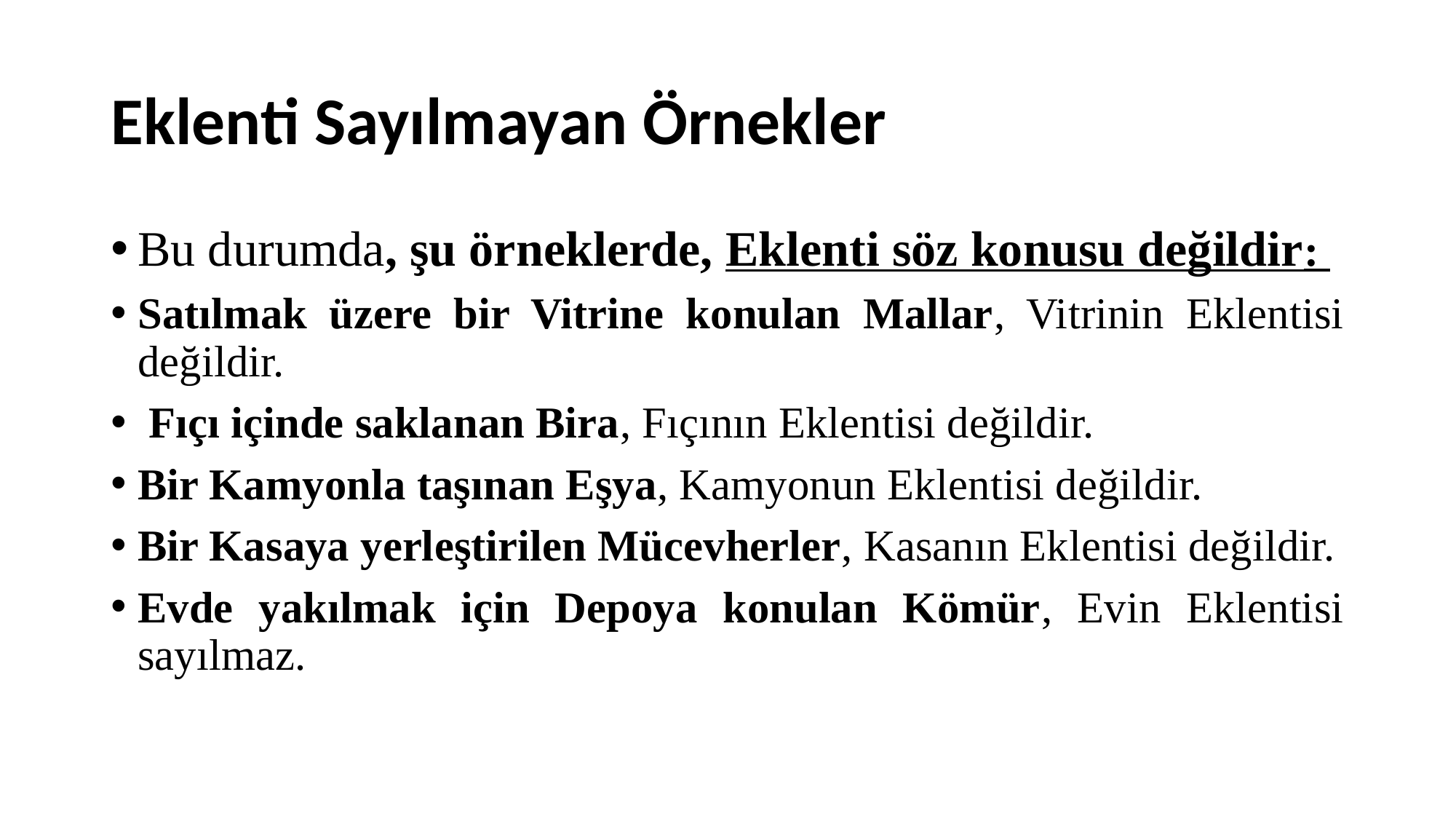

# Eklenti Sayılmayan Örnekler
Bu durumda, şu örneklerde, Eklenti söz konusu değildir:
Satılmak üzere bir Vitrine konulan Mallar, Vitrinin Eklentisi değildir.
 Fıçı içinde saklanan Bira, Fıçının Eklentisi değildir.
Bir Kamyonla taşınan Eşya, Kamyonun Eklentisi değildir.
Bir Kasaya yerleştirilen Mücevherler, Kasanın Eklentisi değildir.
Evde yakılmak için Depoya konulan Kömür, Evin Eklentisi sayılmaz.